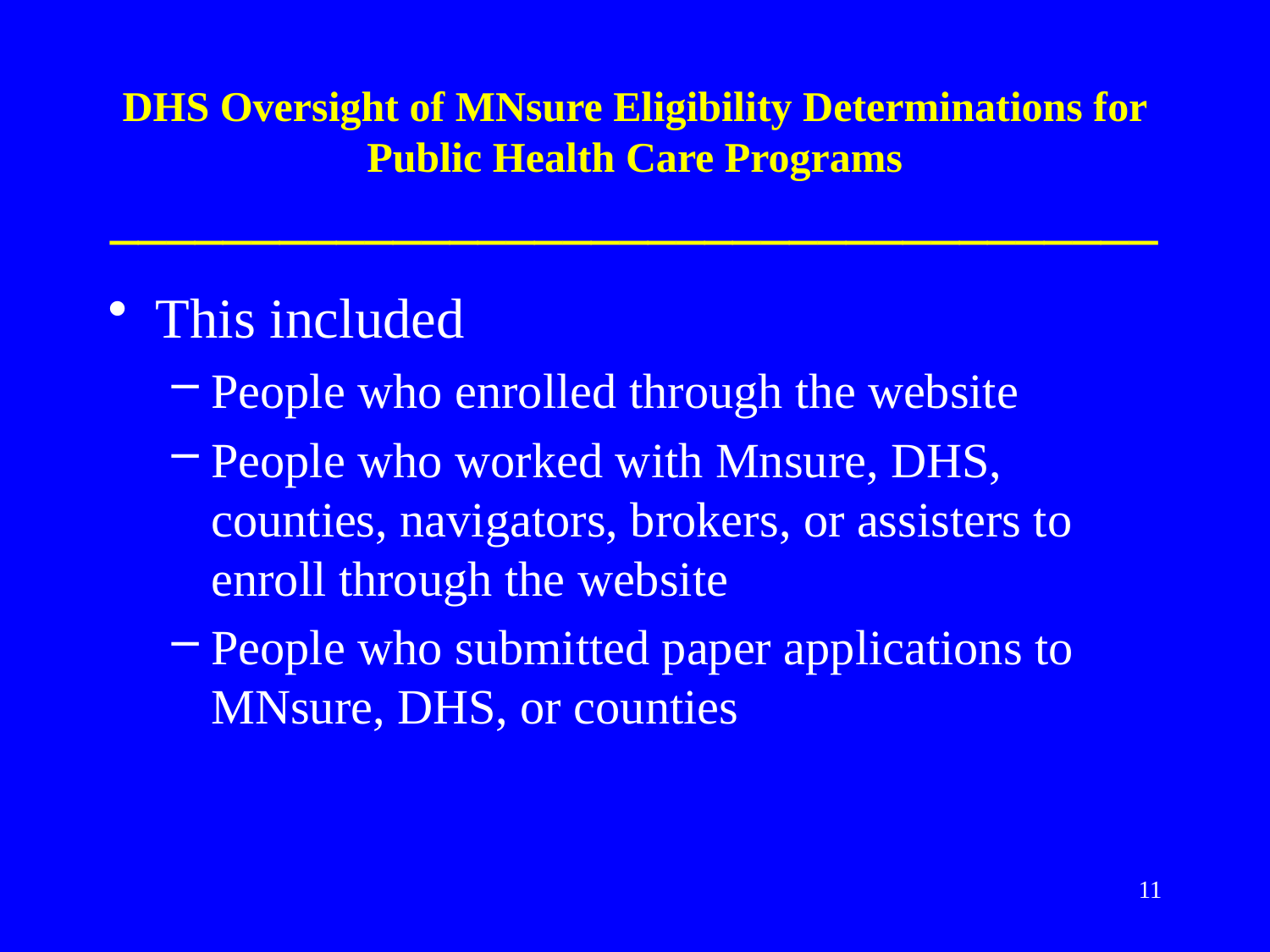

# DHS Oversight of MNsure Eligibility Determinations for Public Health Care Programs _____________________________________
This included
People who enrolled through the website
People who worked with Mnsure, DHS, counties, navigators, brokers, or assisters to enroll through the website
People who submitted paper applications to MNsure, DHS, or counties
11